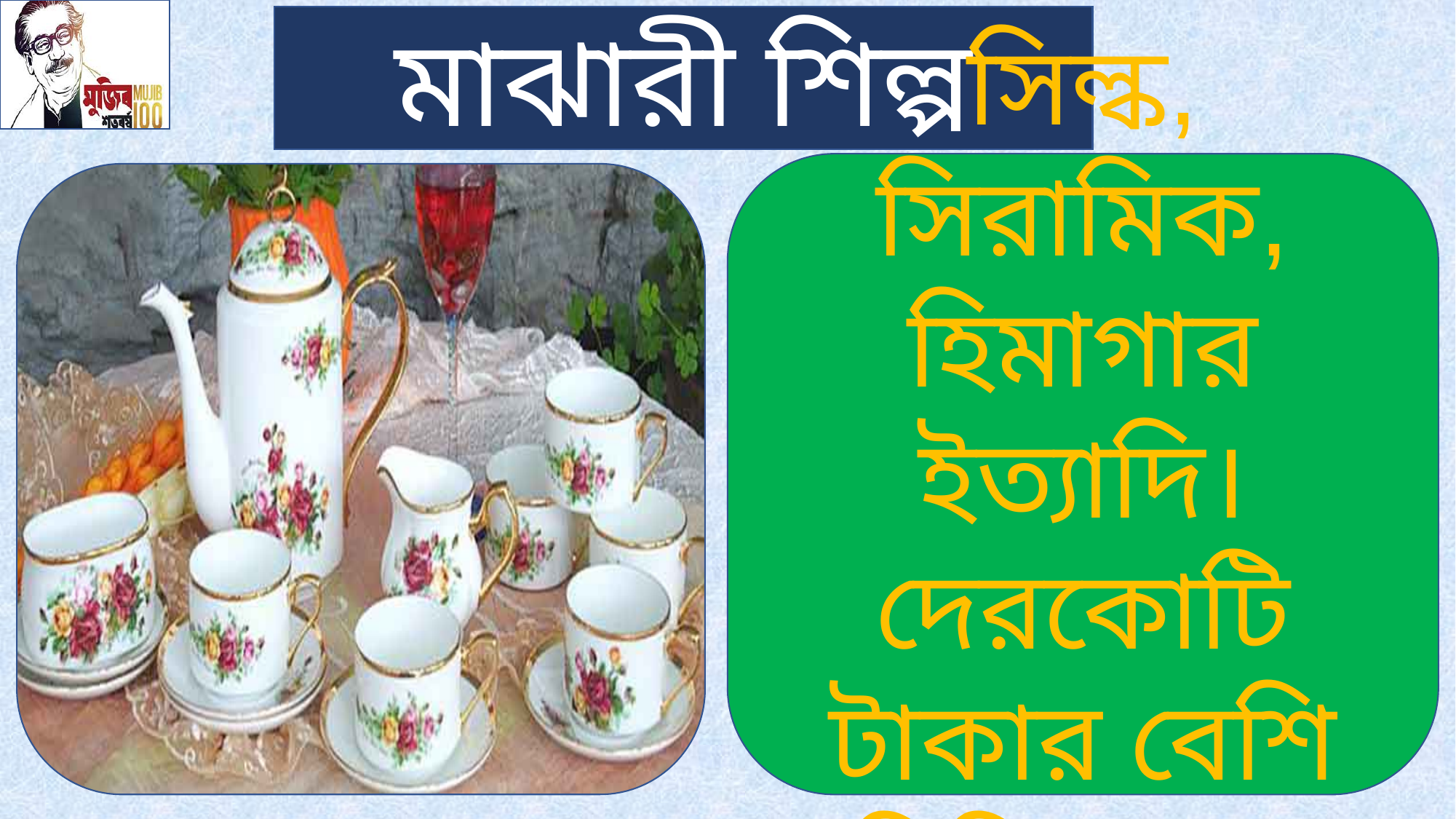

মাঝারী শিল্প
সিল্ক, সিরামিক, হিমাগার ইত্যাদি। দেরকোটি টাকার বেশি বিনিয়োগ।